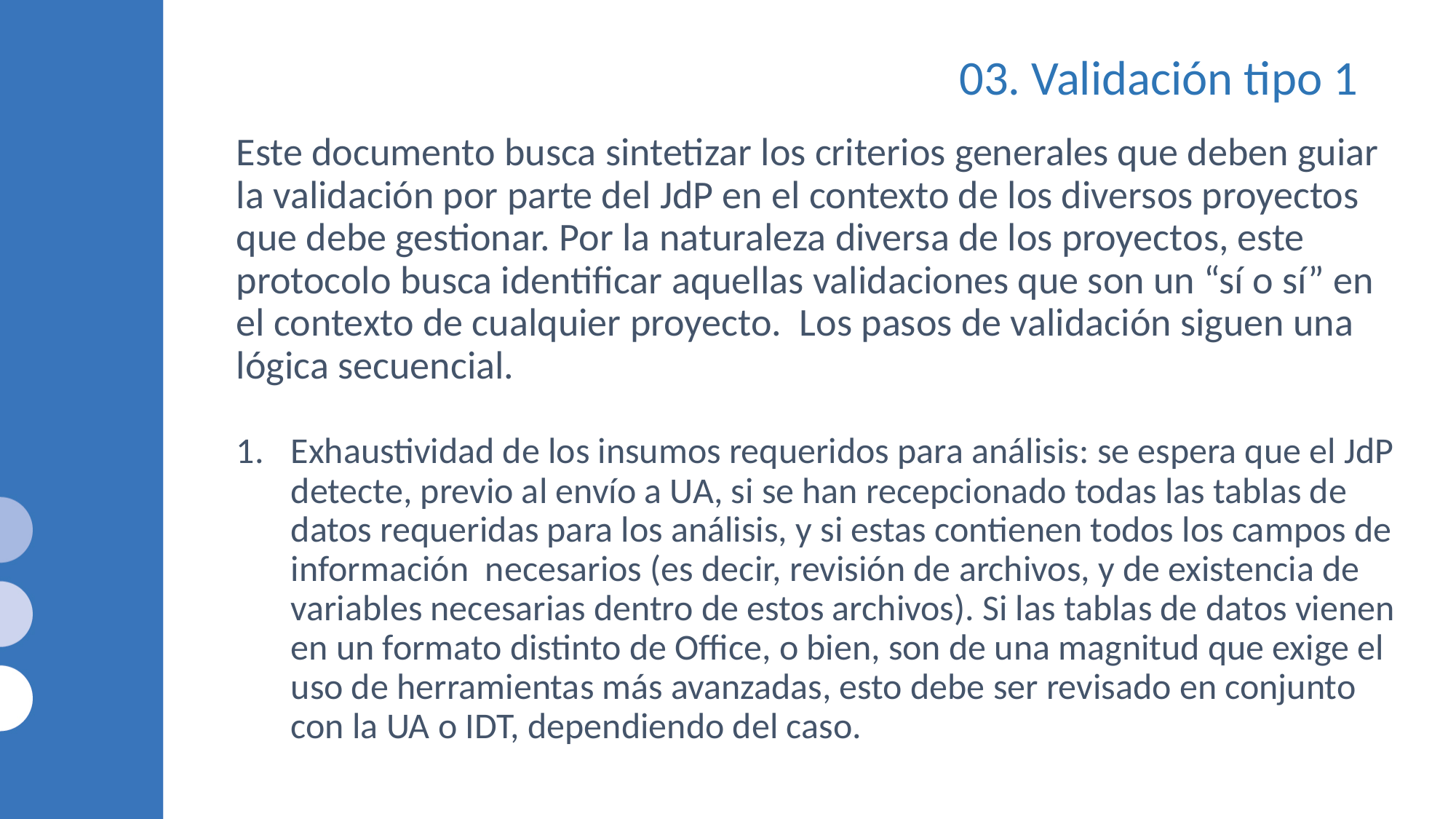

# 03. Validación tipo 1
Este documento busca sintetizar los criterios generales que deben guiar la validación por parte del JdP en el contexto de los diversos proyectos que debe gestionar. Por la naturaleza diversa de los proyectos, este protocolo busca identificar aquellas validaciones que son un “sí o sí” en el contexto de cualquier proyecto.  Los pasos de validación siguen una lógica secuencial.

Exhaustividad de los insumos requeridos para análisis: se espera que el JdP detecte, previo al envío a UA, si se han recepcionado todas las tablas de datos requeridas para los análisis, y si estas contienen todos los campos de información  necesarios (es decir, revisión de archivos, y de existencia de variables necesarias dentro de estos archivos). Si las tablas de datos vienen en un formato distinto de Office, o bien, son de una magnitud que exige el uso de herramientas más avanzadas, esto debe ser revisado en conjunto con la UA o IDT, dependiendo del caso.